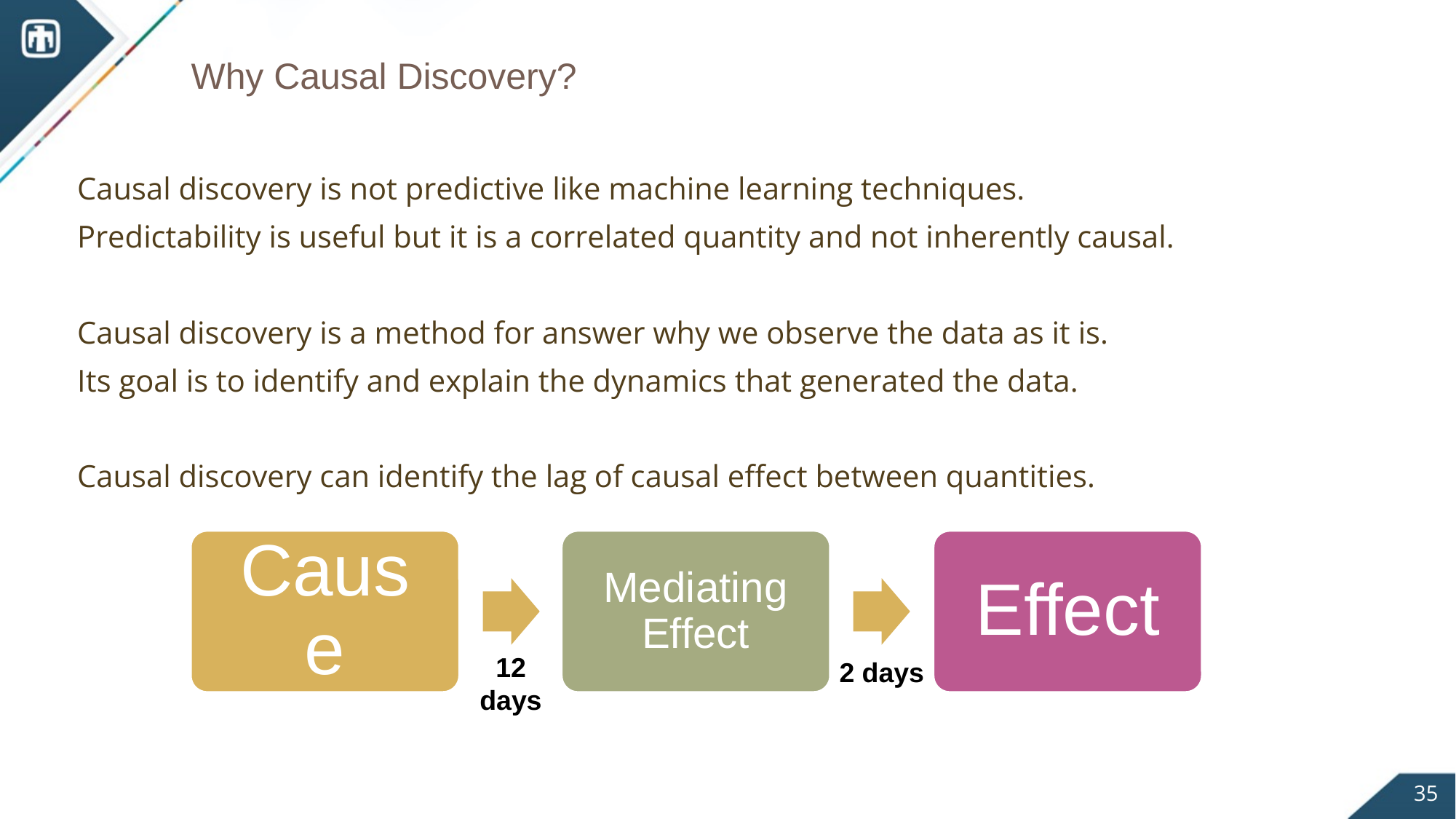

# Why Causal Discovery?
Causal discovery is not predictive like machine learning techniques.
Predictability is useful but it is a correlated quantity and not inherently causal.

Causal discovery is a method for answer why we observe the data as it is.
Its goal is to identify and explain the dynamics that generated the data.

Causal discovery can identify the lag of causal effect between quantities.

Cause

Effect

Mediating Effect
12 days
2 days
35